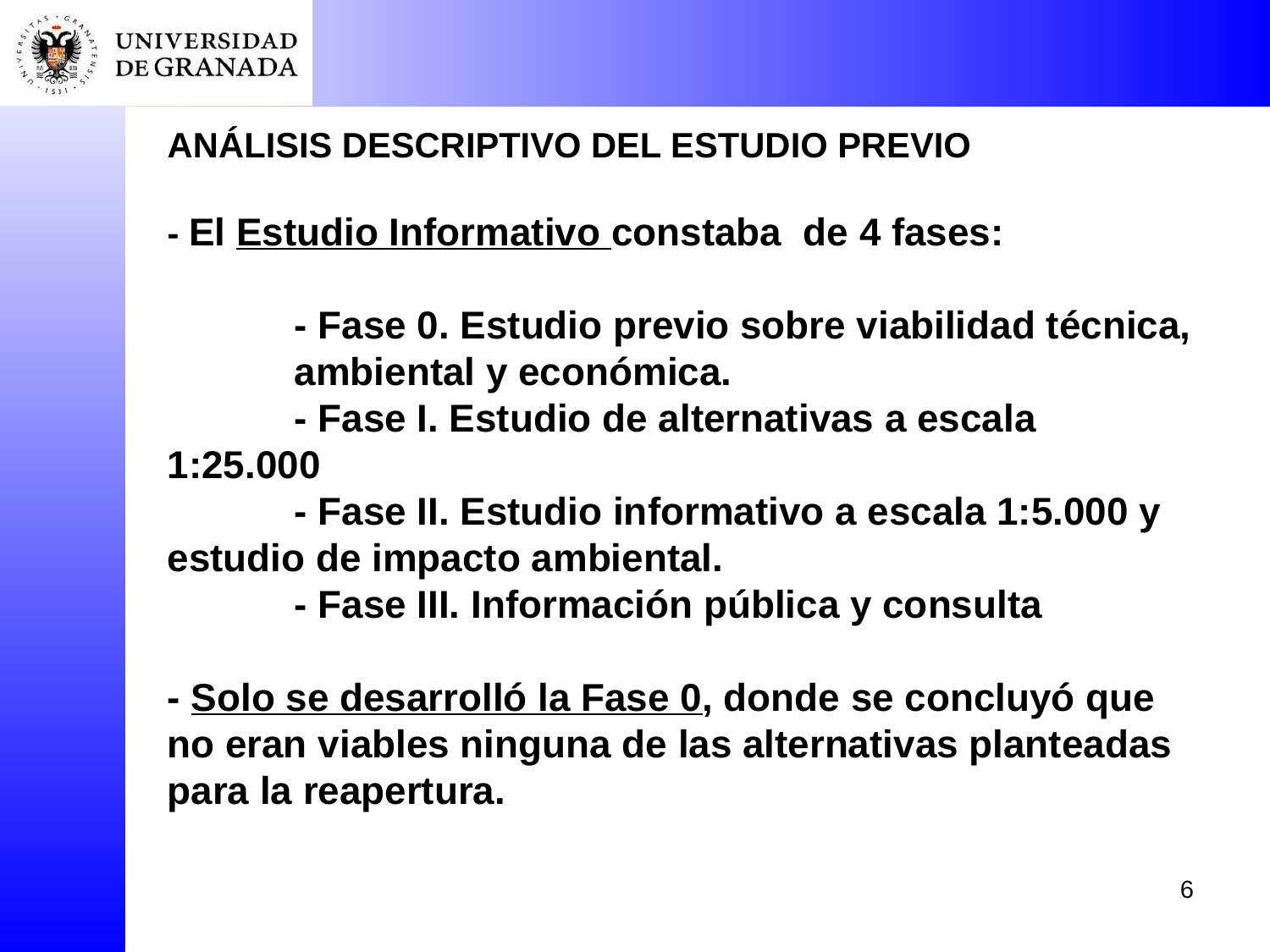

ANÁLISIS DESCRIPTIVO DEL ESTUDIO PREVIO
- El Estudio Informativo constaba  de 4 fases:
	- Fase 0. Estudio previo sobre viabilidad técnica, 	ambiental y económica.
	- Fase I. Estudio de alternativas a escala 	1:25.000
	- Fase II. Estudio informativo a escala 1:5.000 y 	estudio de impacto ambiental.
	- Fase III. Información pública y consulta
- Solo se desarrolló la Fase 0, donde se concluyó que no eran viables ninguna de las alternativas planteadas para la reapertura.
6